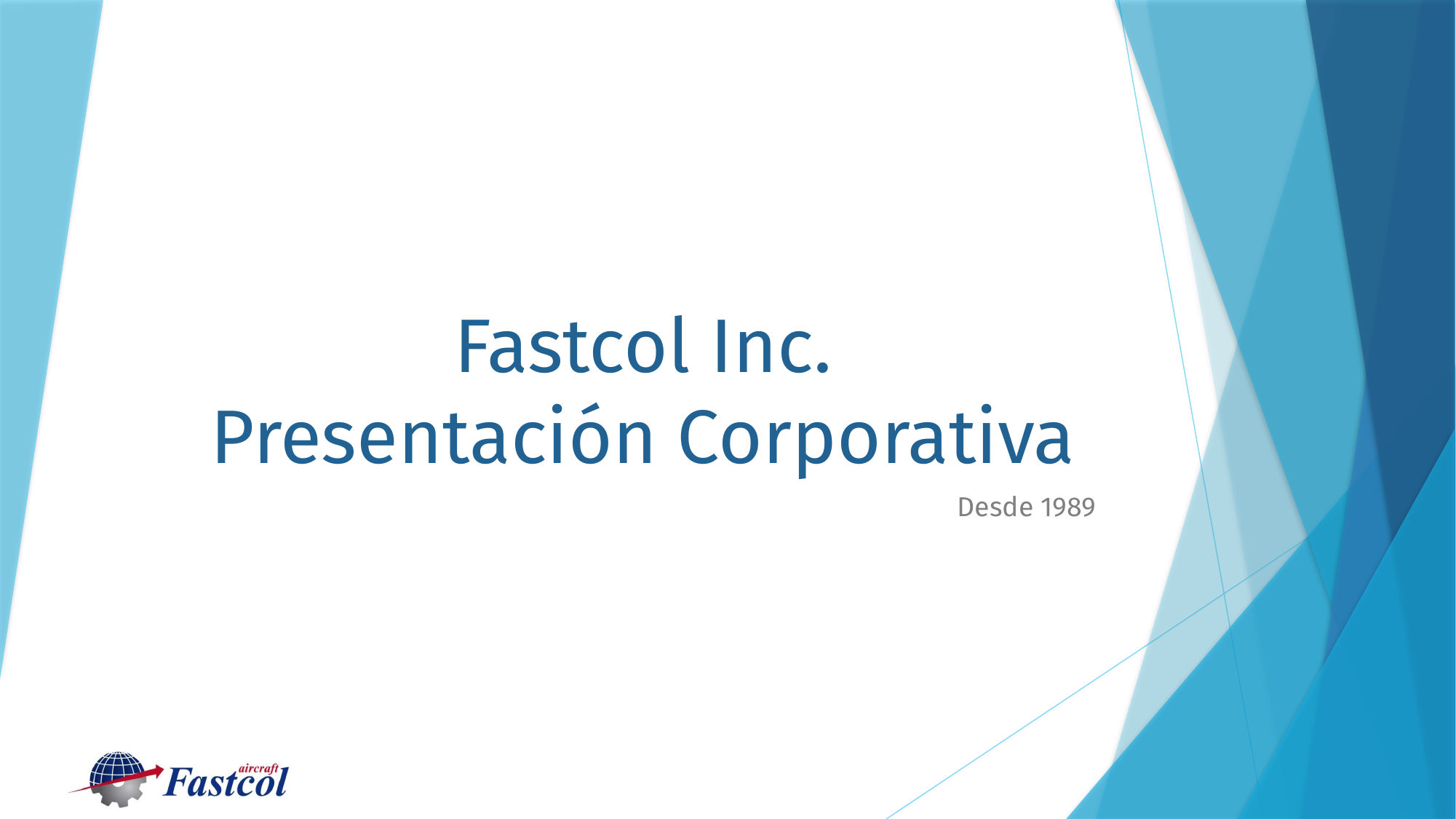

# Fastcol Inc. Presentación Corporativa
Desde 1989